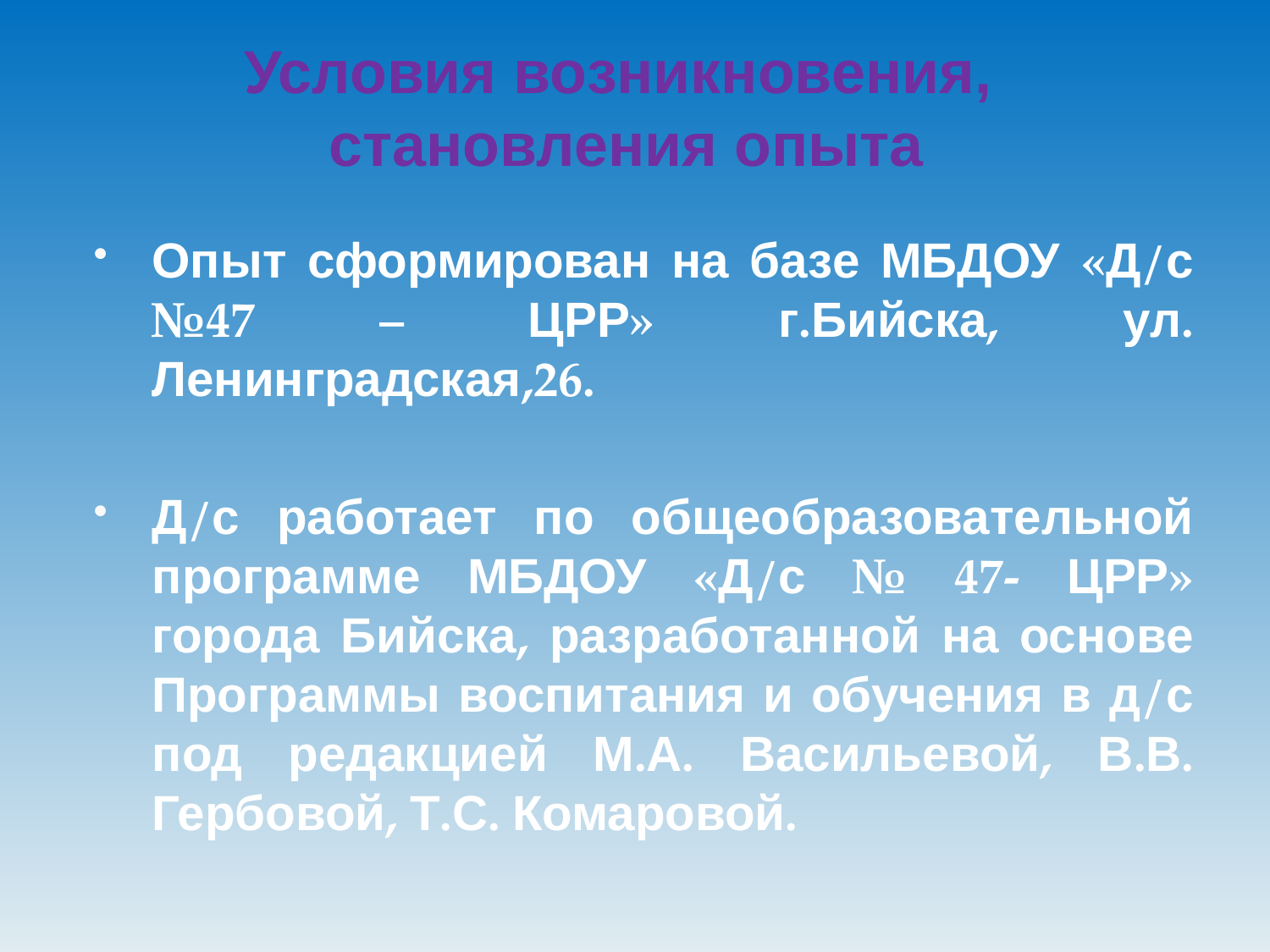

# Условия возникновения,  становления опыта
Опыт сформирован на базе МБДОУ «Д/с №47 – ЦРР» г.Бийска, ул. Ленинградская,26.

Д/с работает по общеобразовательной программе МБДОУ «Д/с № 47- ЦРР» города Бийска, разработанной на основе Программы воспитания и обучения в д/с под редакцией М.А. Васильевой, В.В. Гербовой, Т.С. Комаровой.